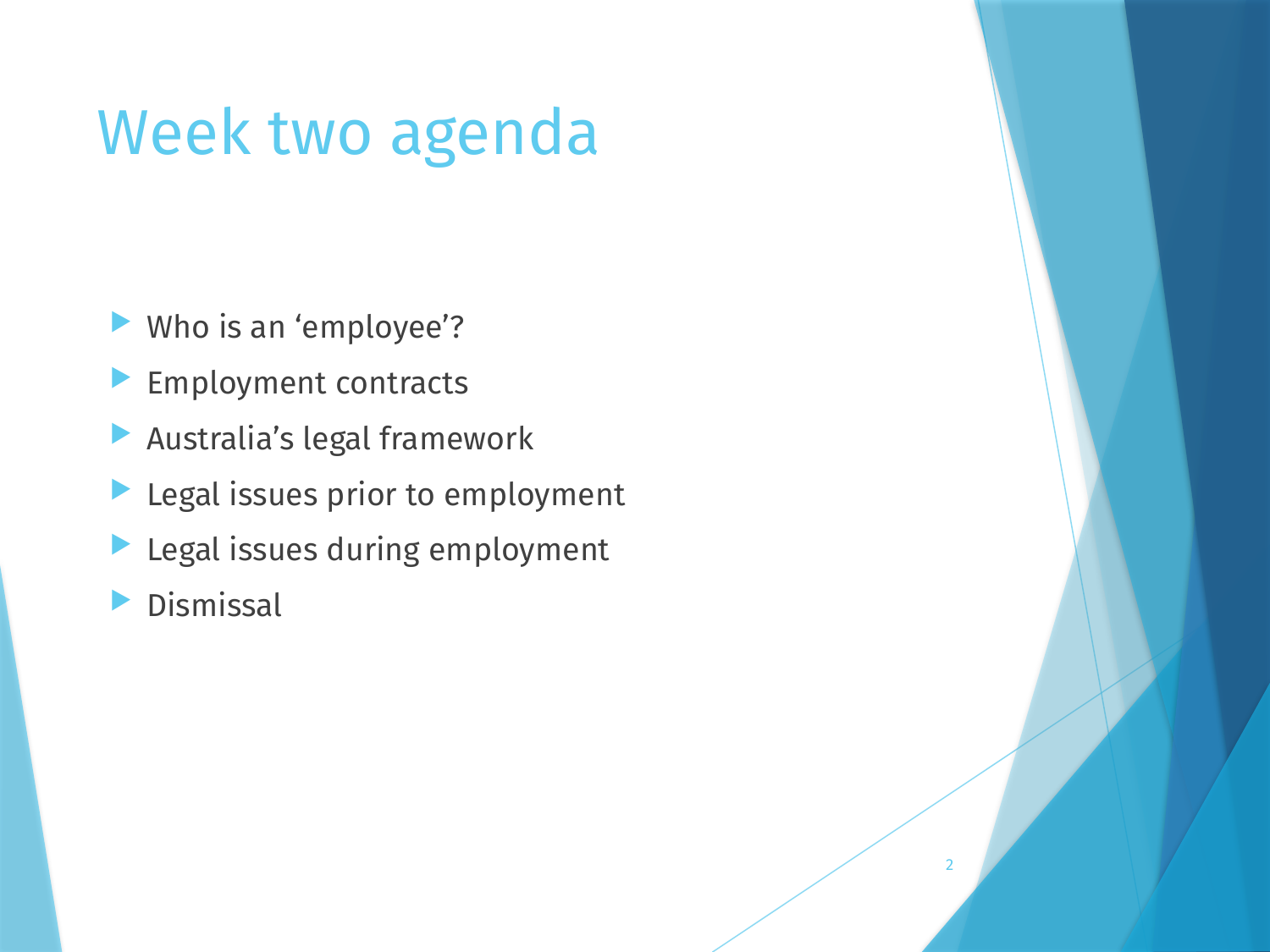

# Week two agenda
Who is an ‘employee’?
Employment contracts
Australia’s legal framework
Legal issues prior to employment
Legal issues during employment
Dismissal

2